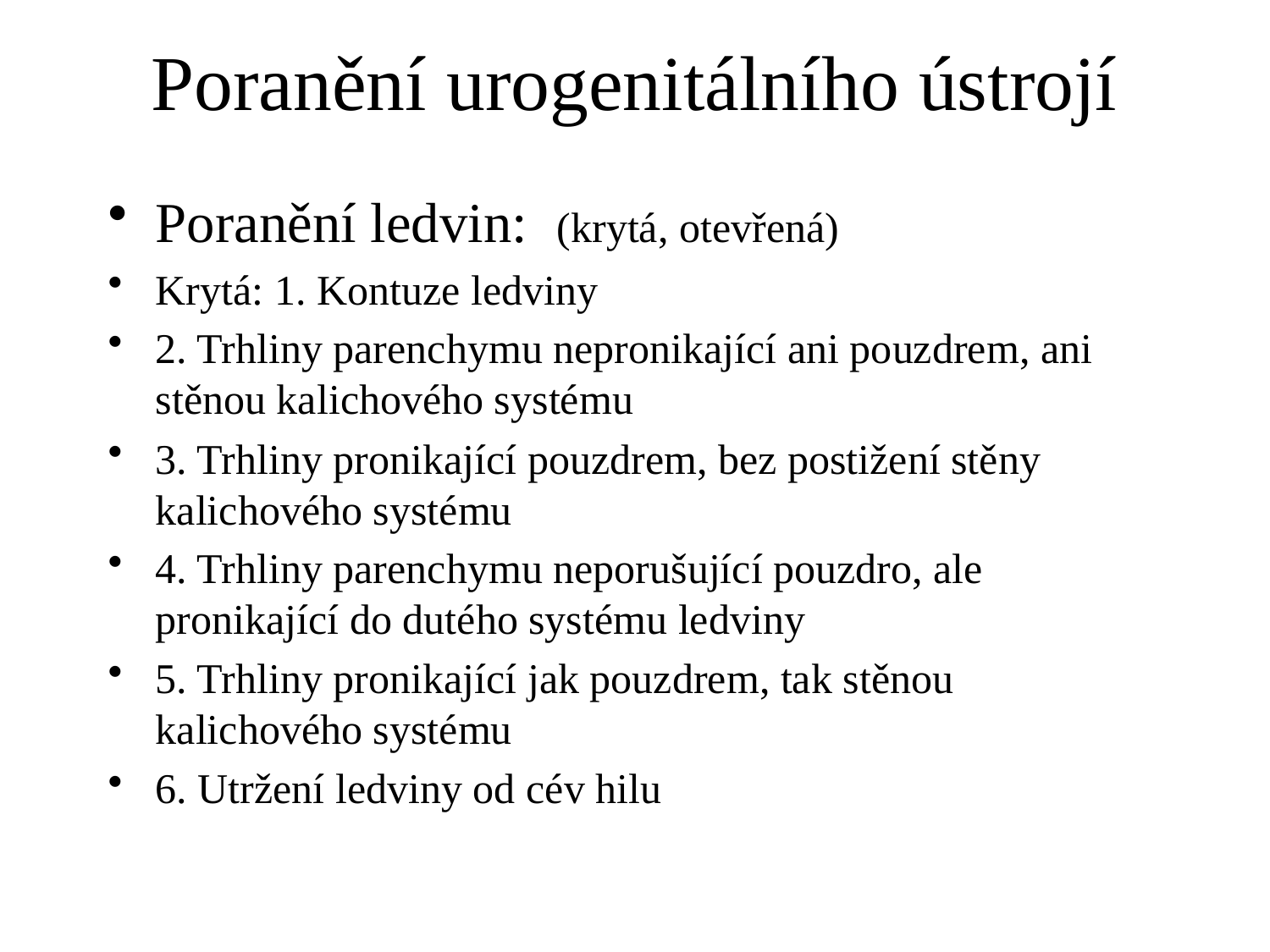

# Poranění urogenitálního ústrojí
Poranění ledvin:  (krytá, otevřená)
Krytá: 1. Kontuze ledviny
2. Trhliny parenchymu nepronikající ani pouzdrem, ani stěnou kalichového systému
3. Trhliny pronikající pouzdrem, bez postižení stěny kalichového systému
4. Trhliny parenchymu neporušující pouzdro, ale pronikající do dutého systému ledviny
5. Trhliny pronikající jak pouzdrem, tak stěnou kalichového systému
6. Utržení ledviny od cév hilu